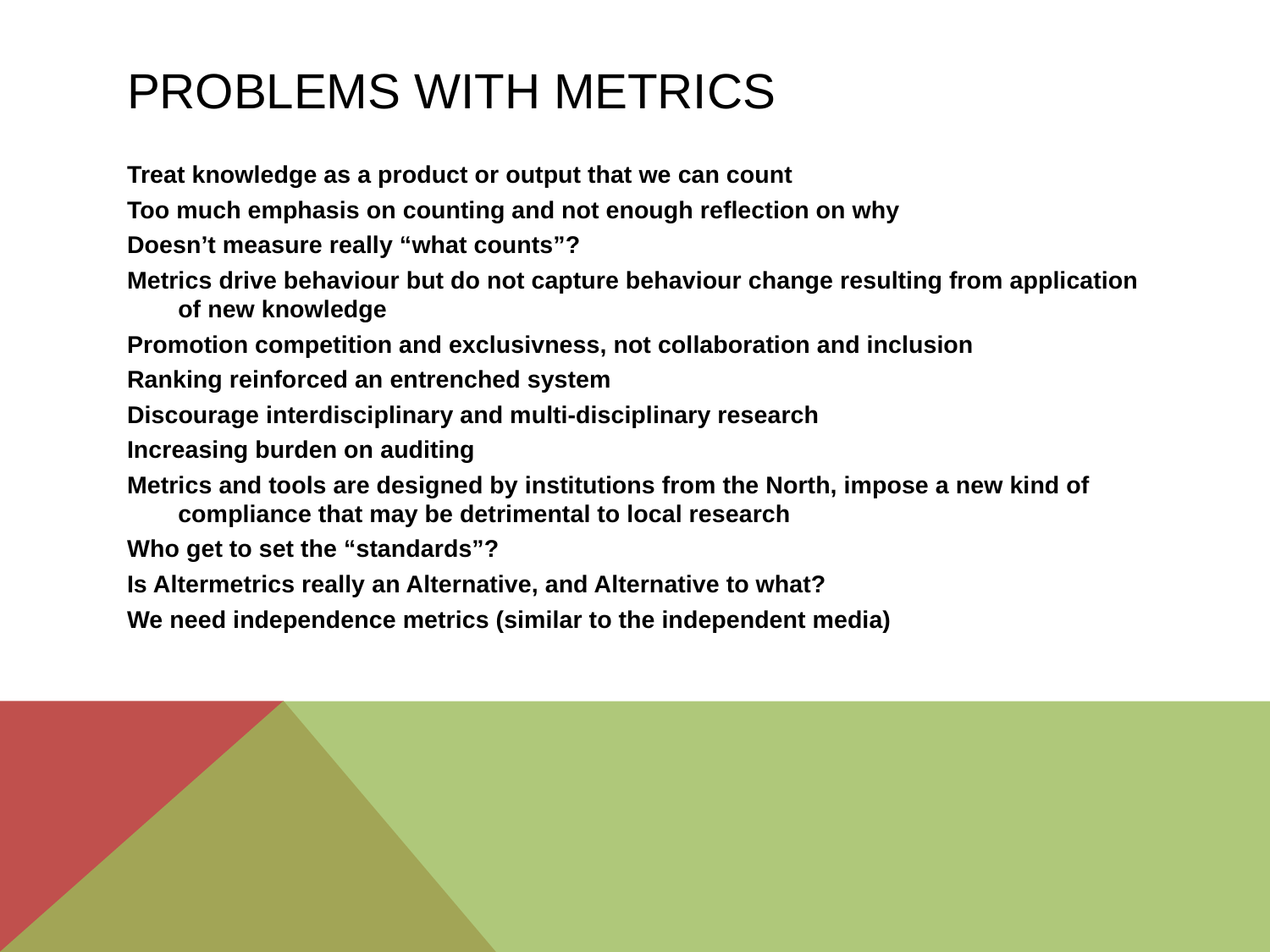

# Problems with metrics
Treat knowledge as a product or output that we can count
Too much emphasis on counting and not enough reflection on why
Doesn’t measure really “what counts”?
Metrics drive behaviour but do not capture behaviour change resulting from application of new knowledge
Promotion competition and exclusivness, not collaboration and inclusion
Ranking reinforced an entrenched system
Discourage interdisciplinary and multi-disciplinary research
Increasing burden on auditing
Metrics and tools are designed by institutions from the North, impose a new kind of compliance that may be detrimental to local research
Who get to set the “standards”?
Is Altermetrics really an Alternative, and Alternative to what?
We need independence metrics (similar to the independent media)